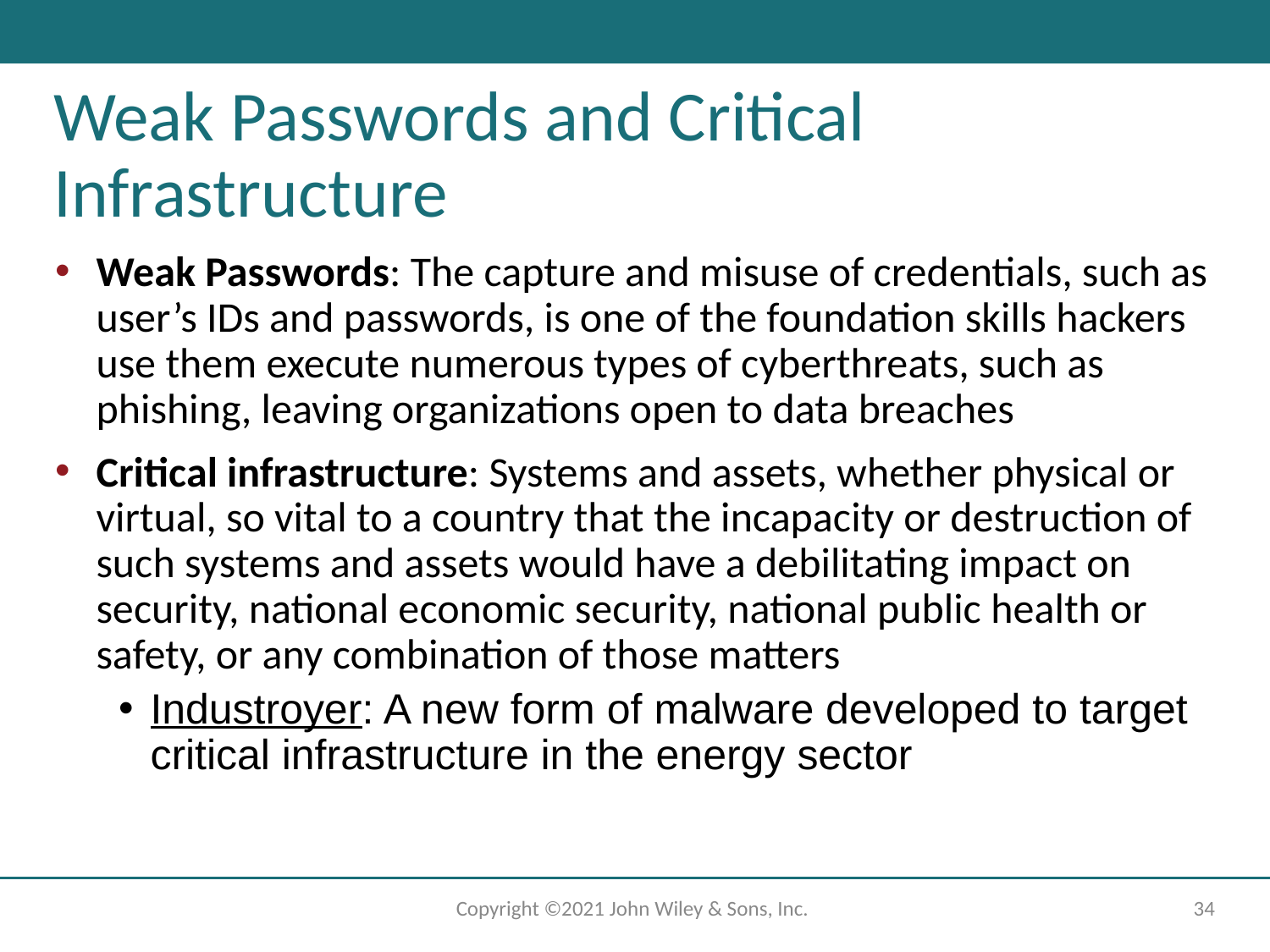

# Weak Passwords and Critical Infrastructure
Weak Passwords: The capture and misuse of credentials, such as user’s IDs and passwords, is one of the foundation skills hackers use them execute numerous types of cyberthreats, such as phishing, leaving organizations open to data breaches
Critical infrastructure: Systems and assets, whether physical or virtual, so vital to a country that the incapacity or destruction of such systems and assets would have a debilitating impact on security, national economic security, national public health or safety, or any combination of those matters
Industroyer: A new form of malware developed to target critical infrastructure in the energy sector
Copyright ©2021 John Wiley & Sons, Inc.
34